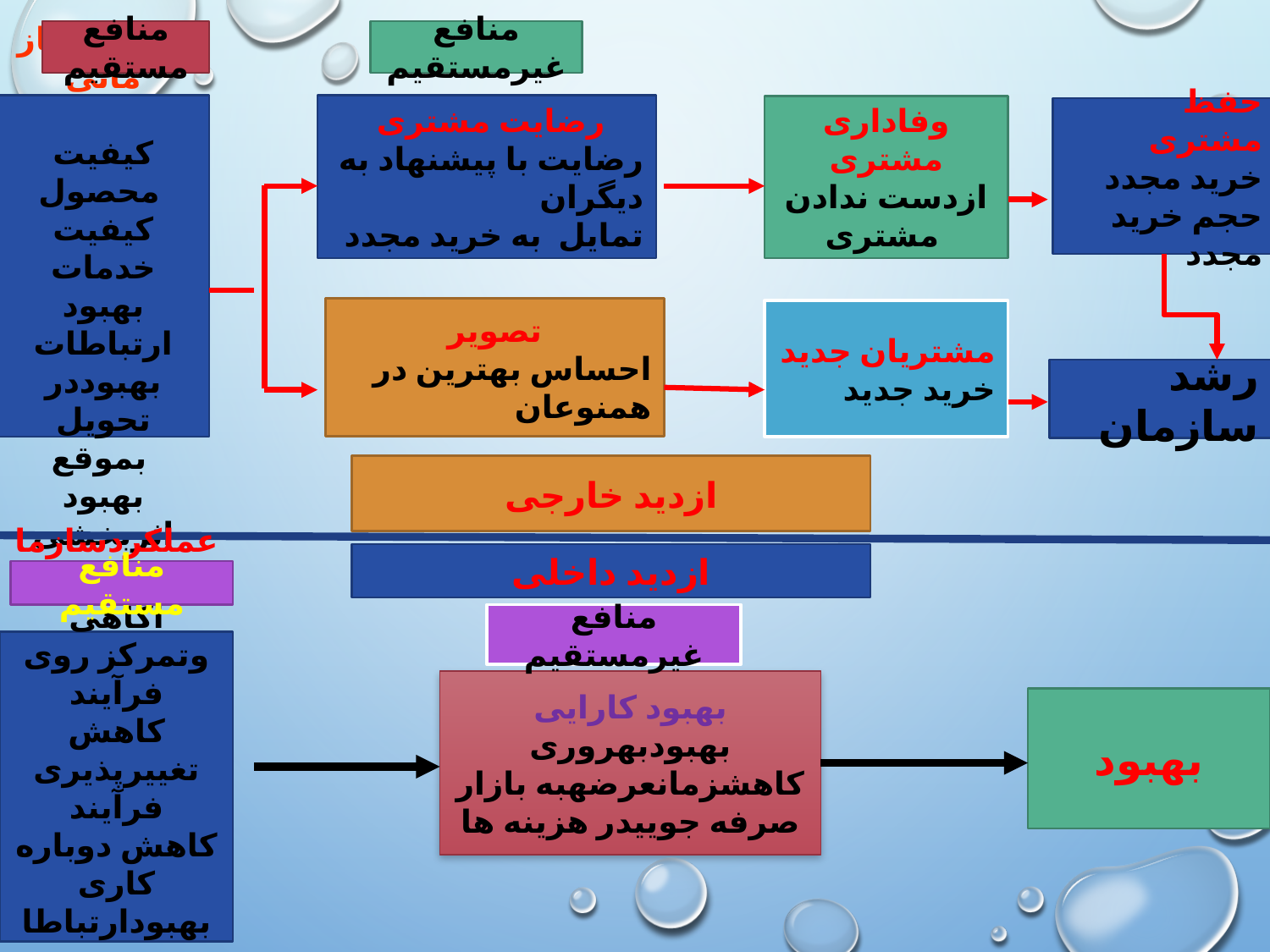

منافع مستقیم
منافع غیرمستقیم

عملکردسازمانی

کیفیت محصول
کیفیت خدمات
بهبود ارتباطات
بهبوددر تحویل بموقع
بهبود اثربخشی
رضایت مشتری
رضایت با پیشنهاد به دیگران
تمایل  به خرید مجدد
وفاداری مشتری
ازدست ندادن مشتری
حفظ مشتری
خرید مجدد
حجم خرید مجدد
تصویر
احساس بهترین در همنوعان
مشتریان جدید
خرید جدید
رشد سازمان
ازدید خارجی
ازدید داخلی
منافع مستقیم
منافع غیرمستقیم
عملکردسازمانی
آگاهی وتمرکز روی فرآیند
کاهش تغییرپذیری فرآیند
کاهش دوباره کاری
بهبودارتباطات
بهبوداثربخشی
بهبود کارایی
بهبودبهروری
کاهشزمانعرضهبه بازار
صرفه جوییدر هزینه ها
بهبود